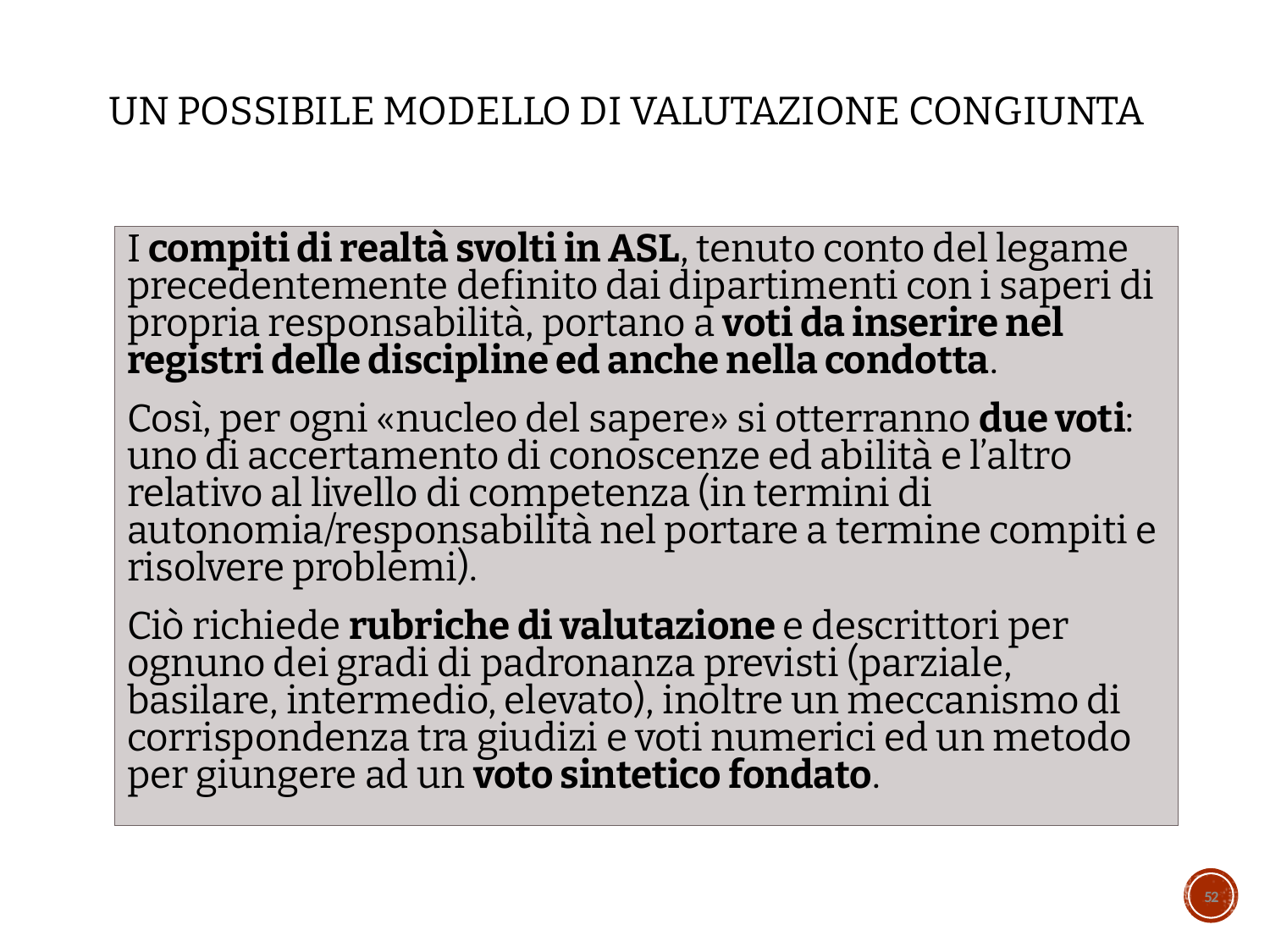

# Un possibile modello di valutazione congiunta
I compiti di realtà svolti in ASL, tenuto conto del legame precedentemente definito dai dipartimenti con i saperi di propria responsabilità, portano a voti da inserire nel registri delle discipline ed anche nella condotta.
Così, per ogni «nucleo del sapere» si otterranno due voti: uno di accertamento di conoscenze ed abilità e l’altro relativo al livello di competenza (in termini di autonomia/responsabilità nel portare a termine compiti e risolvere problemi).
Ciò richiede rubriche di valutazione e descrittori per ognuno dei gradi di padronanza previsti (parziale, basilare, intermedio, elevato), inoltre un meccanismo di corrispondenza tra giudizi e voti numerici ed un metodo per giungere ad un voto sintetico fondato.

52